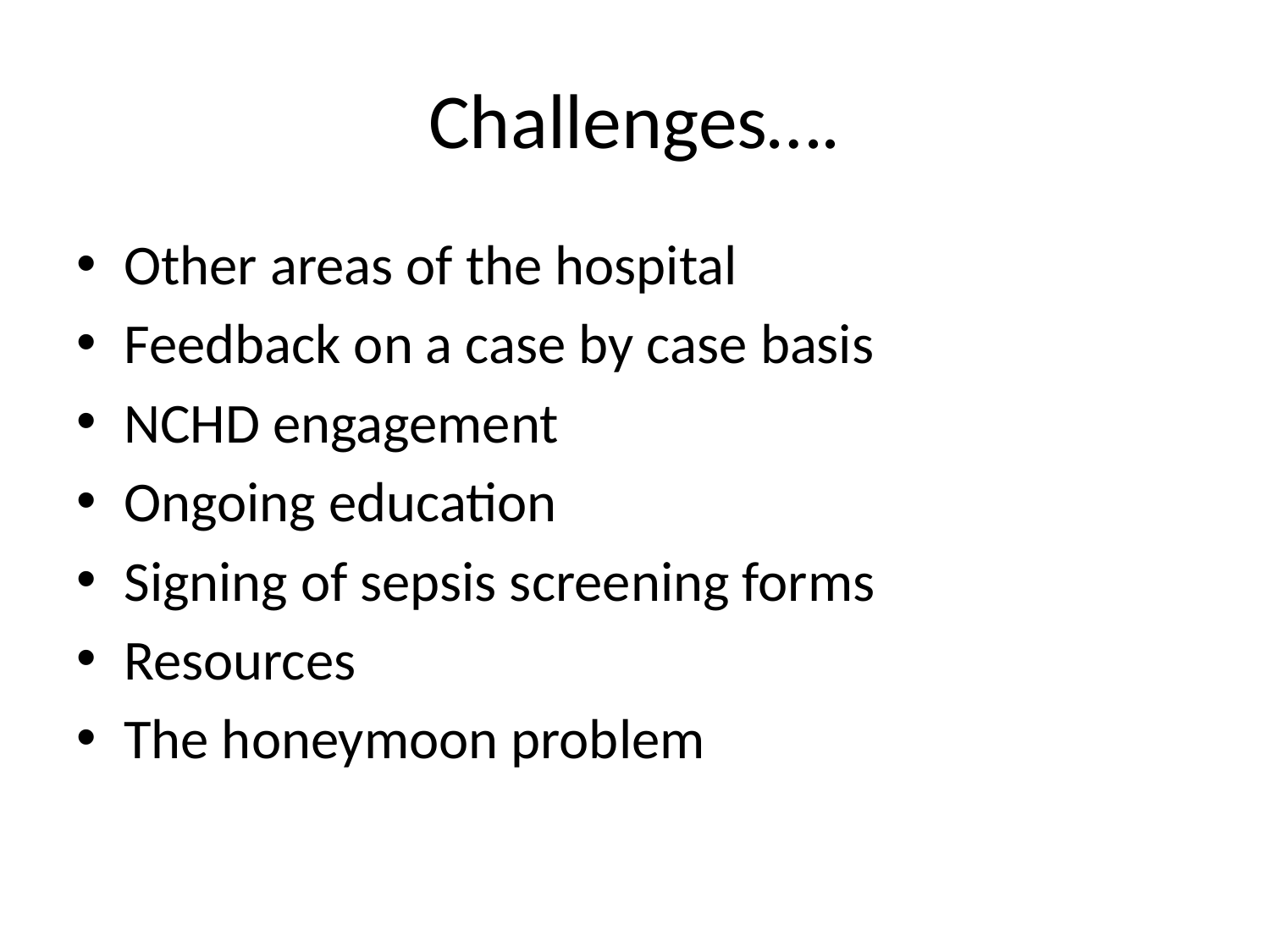

# Challenges….
Other areas of the hospital
Feedback on a case by case basis
NCHD engagement
Ongoing education
Signing of sepsis screening forms
Resources
The honeymoon problem